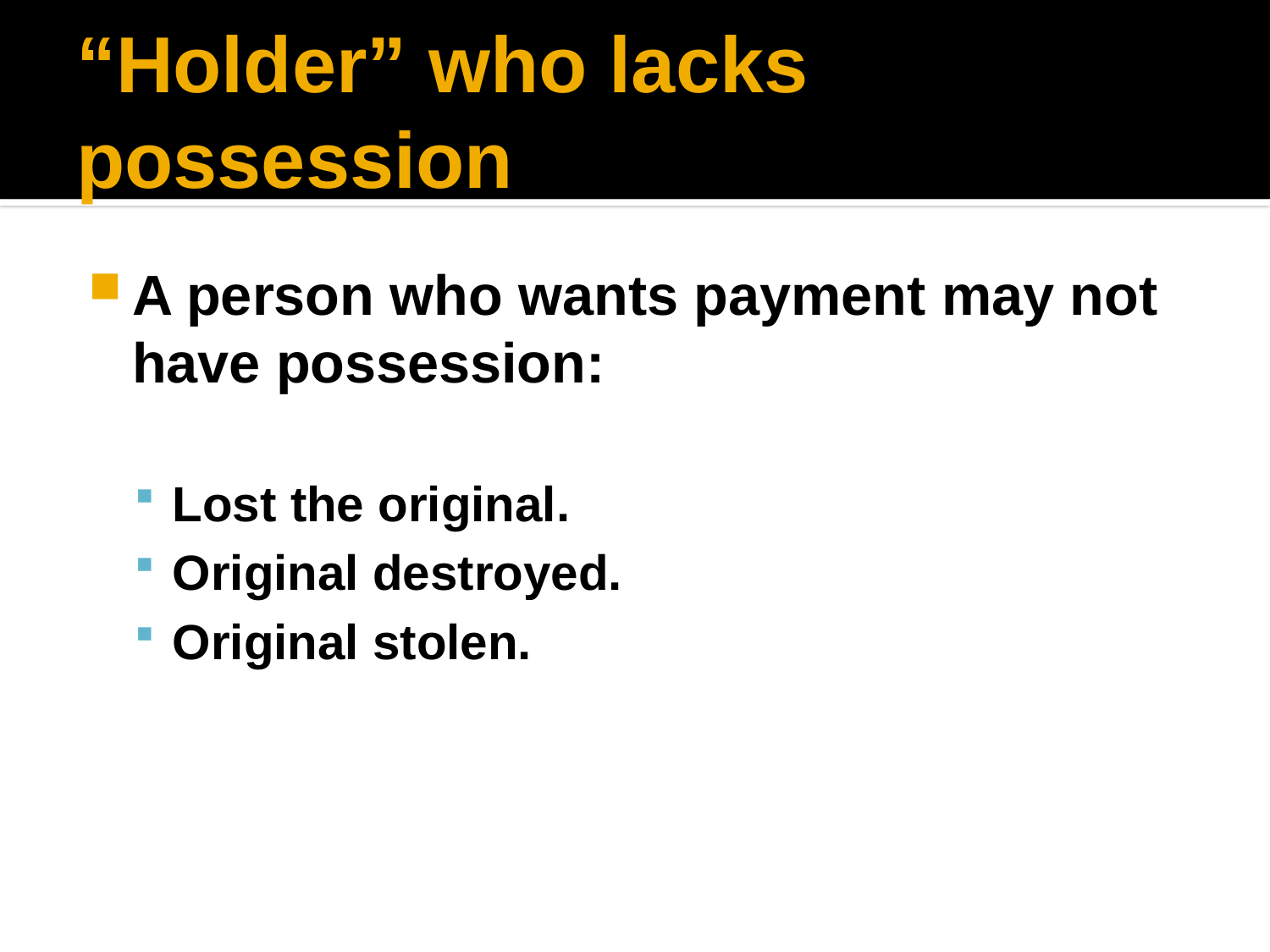

# “Holder” who lacks possession
A person who wants payment may not have possession:

Lost the original.
Original destroyed.
Original stolen.